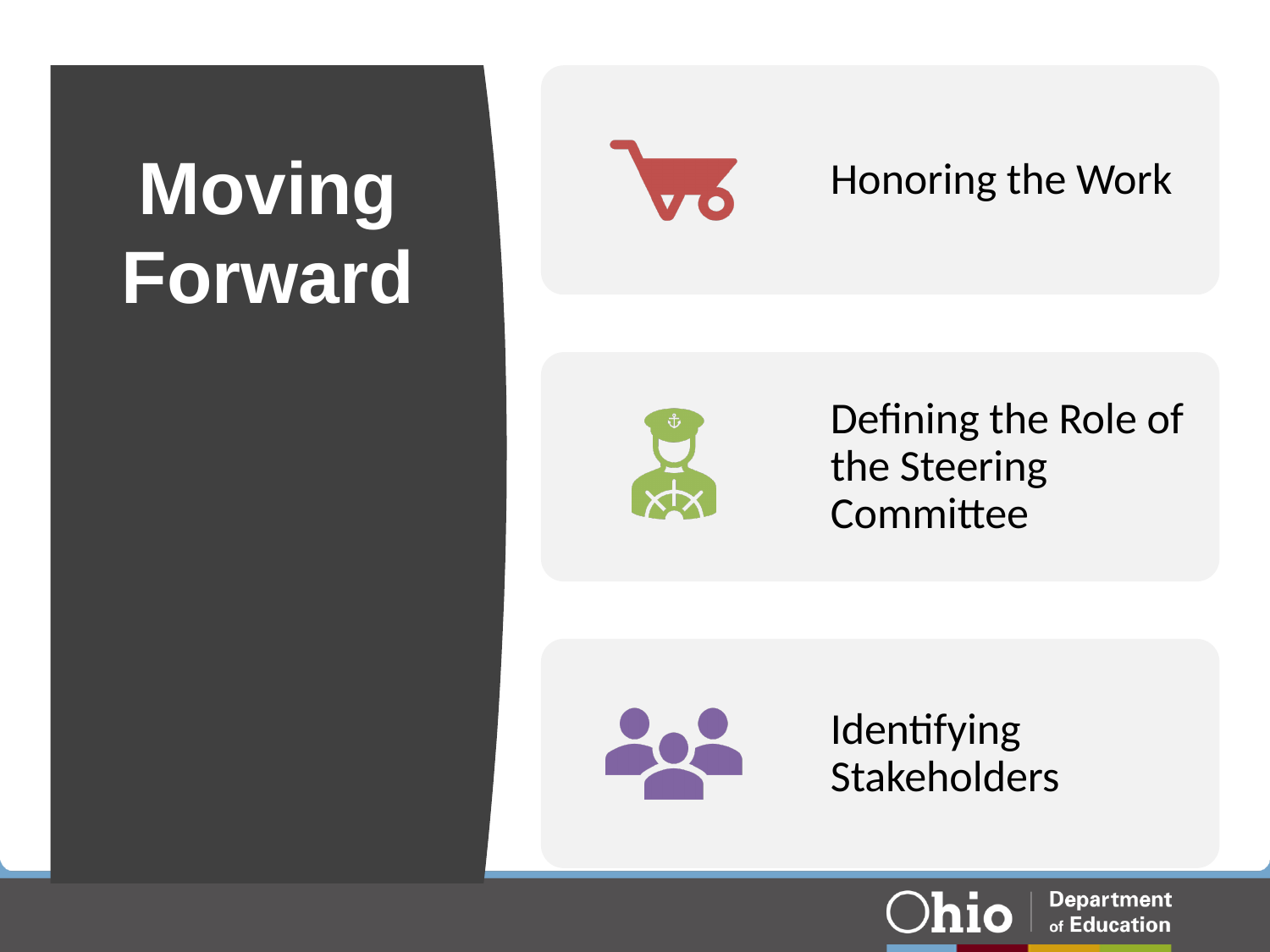

Honoring the Work
Defining the Role of the Steering Committee
Identifying Stakeholders

# Moving Forward